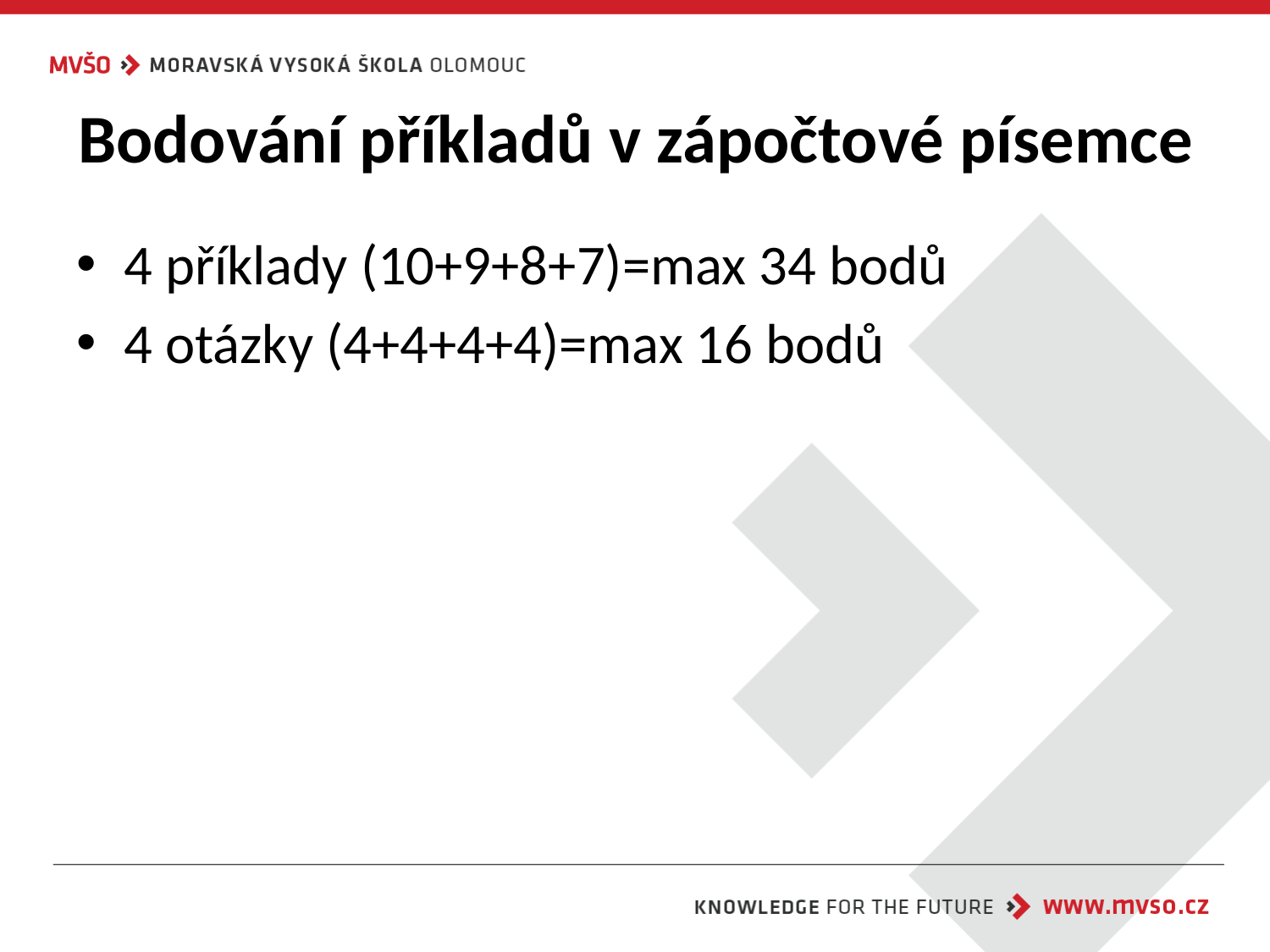

# Bodování příkladů v zápočtové písemce
4 příklady (10+9+8+7)=max 34 bodů
4 otázky (4+4+4+4)=max 16 bodů